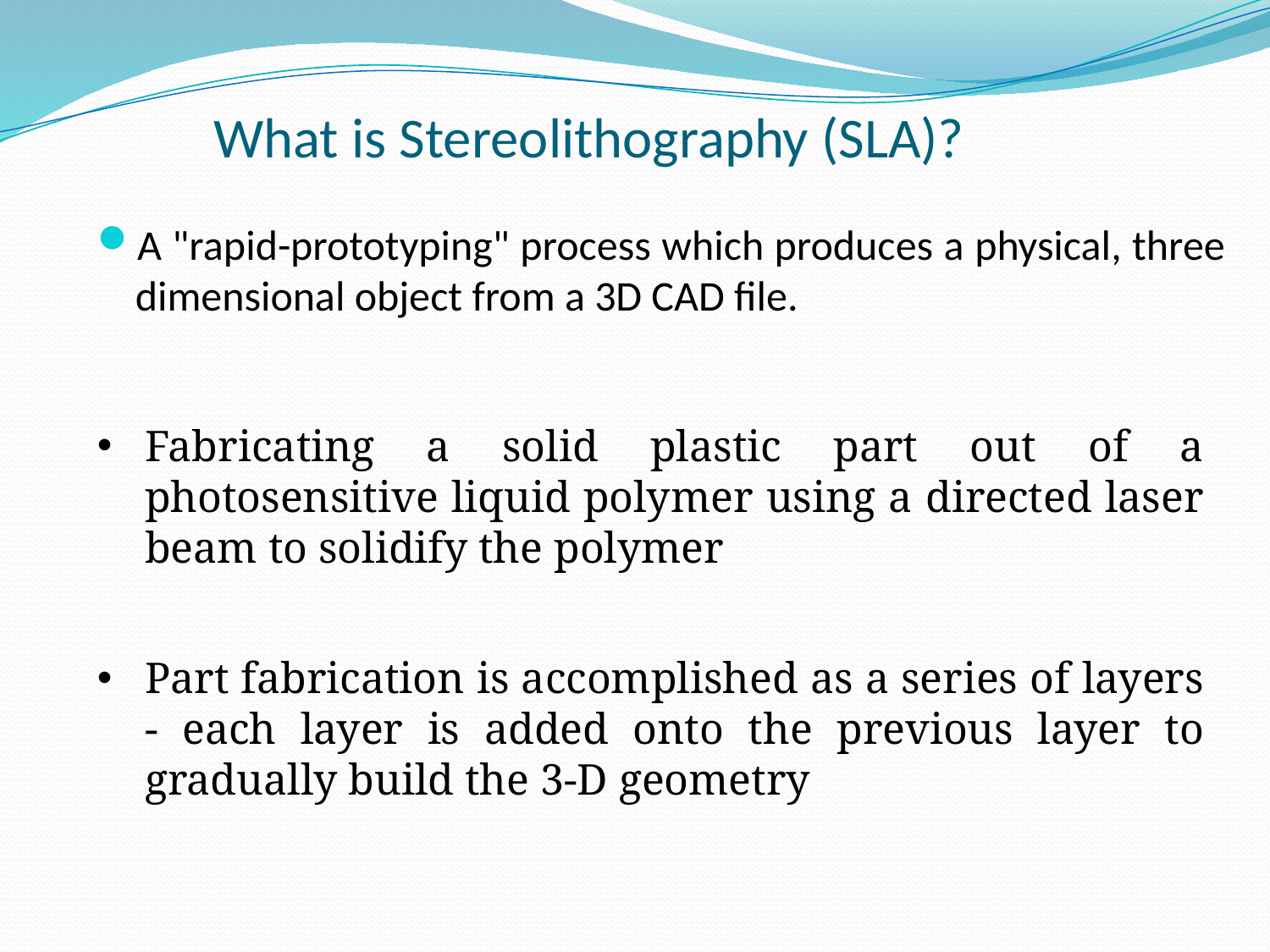

What is Stereolithography (SLA)?
A "rapid-prototyping" process which produces a physical, three dimensional object from a 3D CAD file.
Fabricating a solid plastic part out of a photosensitive liquid polymer using a directed laser beam to solidify the polymer

Part fabrication is accomplished as a series of layers - each layer is added onto the previous layer to gradually build the 3-D geometry